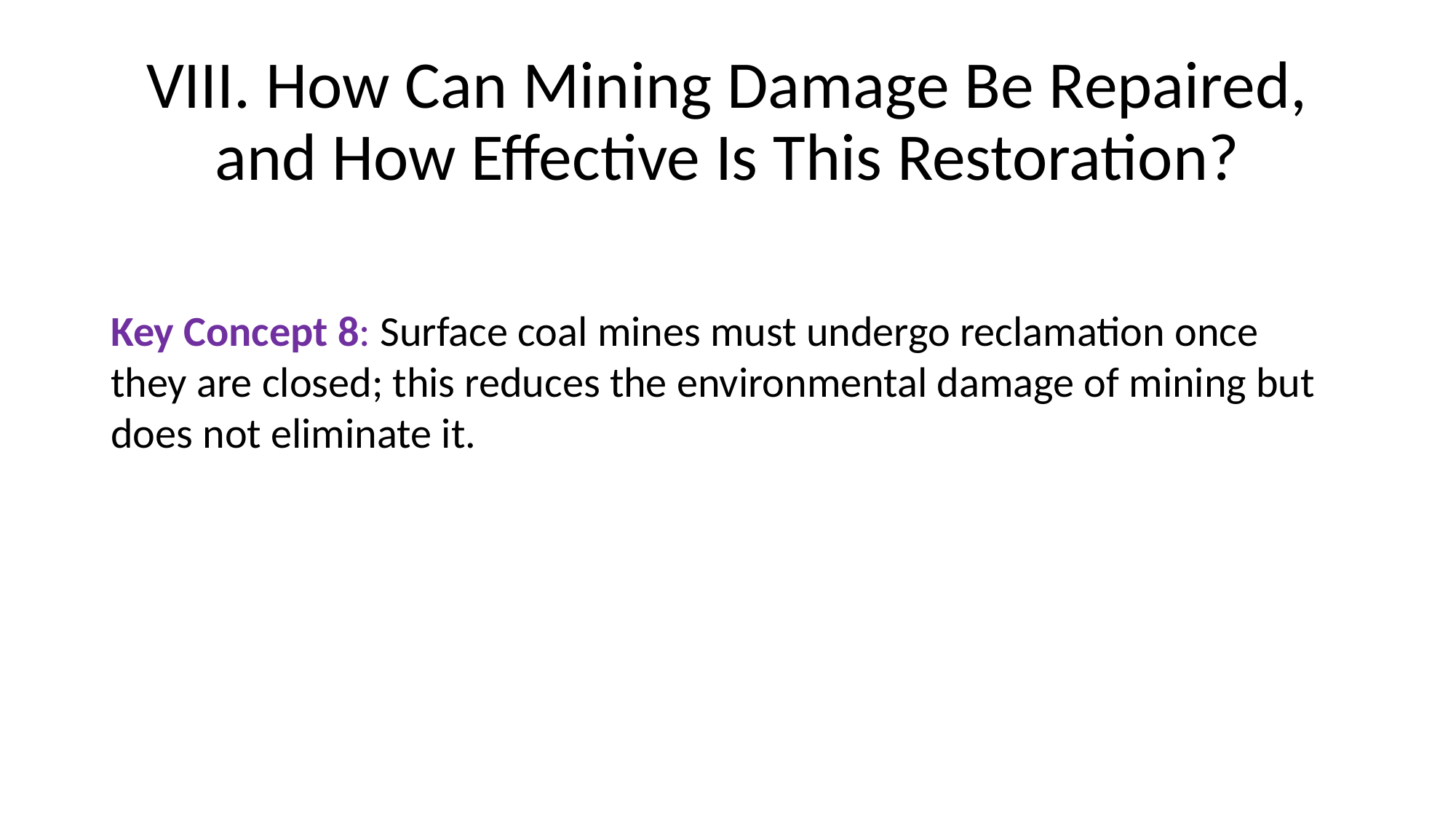

# VIII. How Can Mining Damage Be Repaired, and How Effective Is This Restoration?
Key Concept 8: Surface coal mines must undergo reclamation once they are closed; this reduces the environmental damage of mining but does not eliminate it.